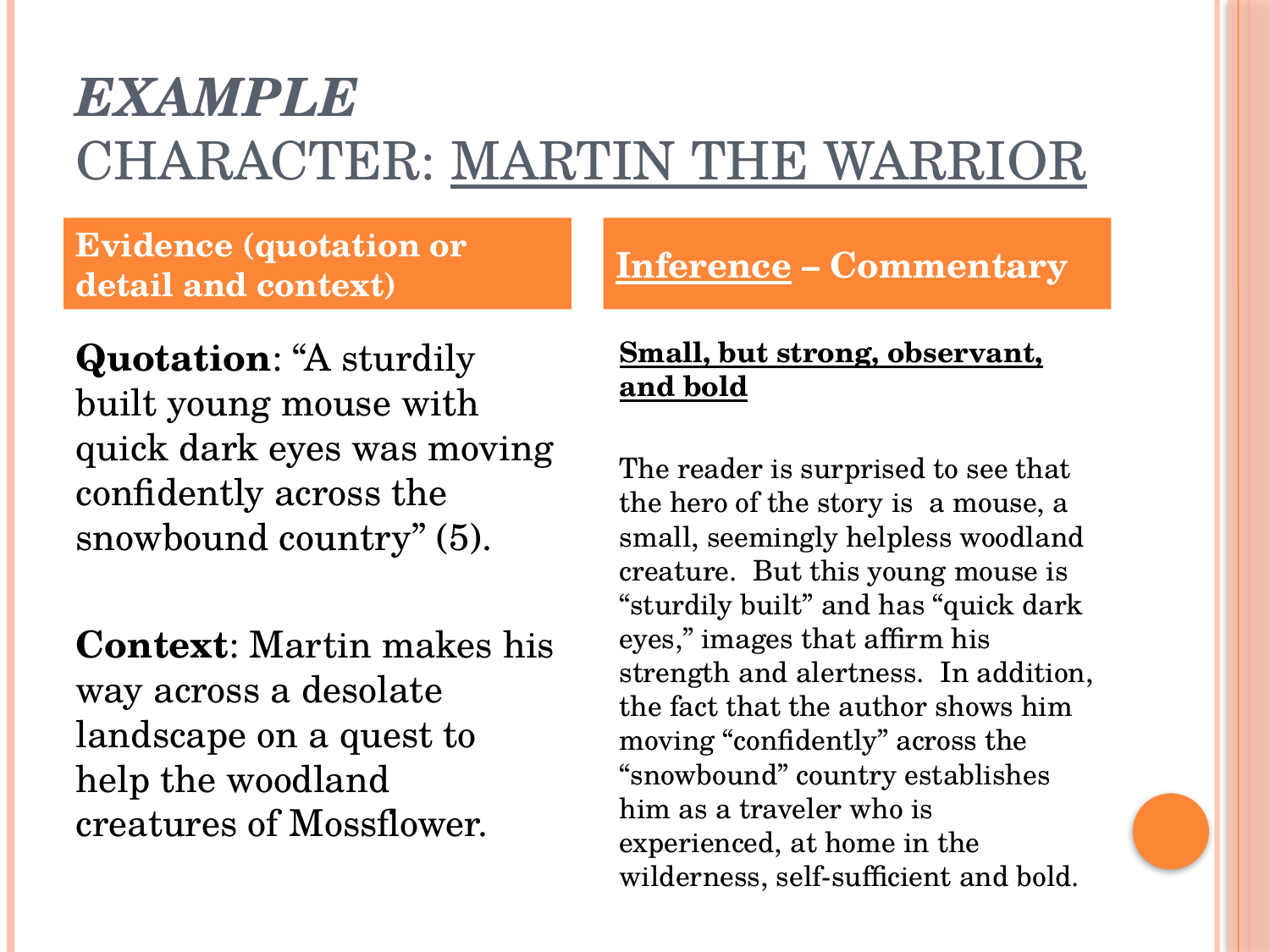

# Example Character: Martin the Warrior
Evidence (quotation or detail and context)
Inference – Commentary
Quotation: “A sturdily built young mouse with quick dark eyes was moving confidently across the snowbound country” (5).

Context: Martin makes his way across a desolate landscape on a quest to help the woodland creatures of Mossflower.
Small, but strong, observant, and bold

The reader is surprised to see that the hero of the story is  a mouse, a small, seemingly helpless woodland creature.  But this young mouse is “sturdily built” and has “quick dark eyes,” images that affirm his strength and alertness.  In addition, the fact that the author shows him moving “confidently” across the “snowbound” country establishes him as a traveler who is experienced, at home in the wilderness, self-sufficient and bold.